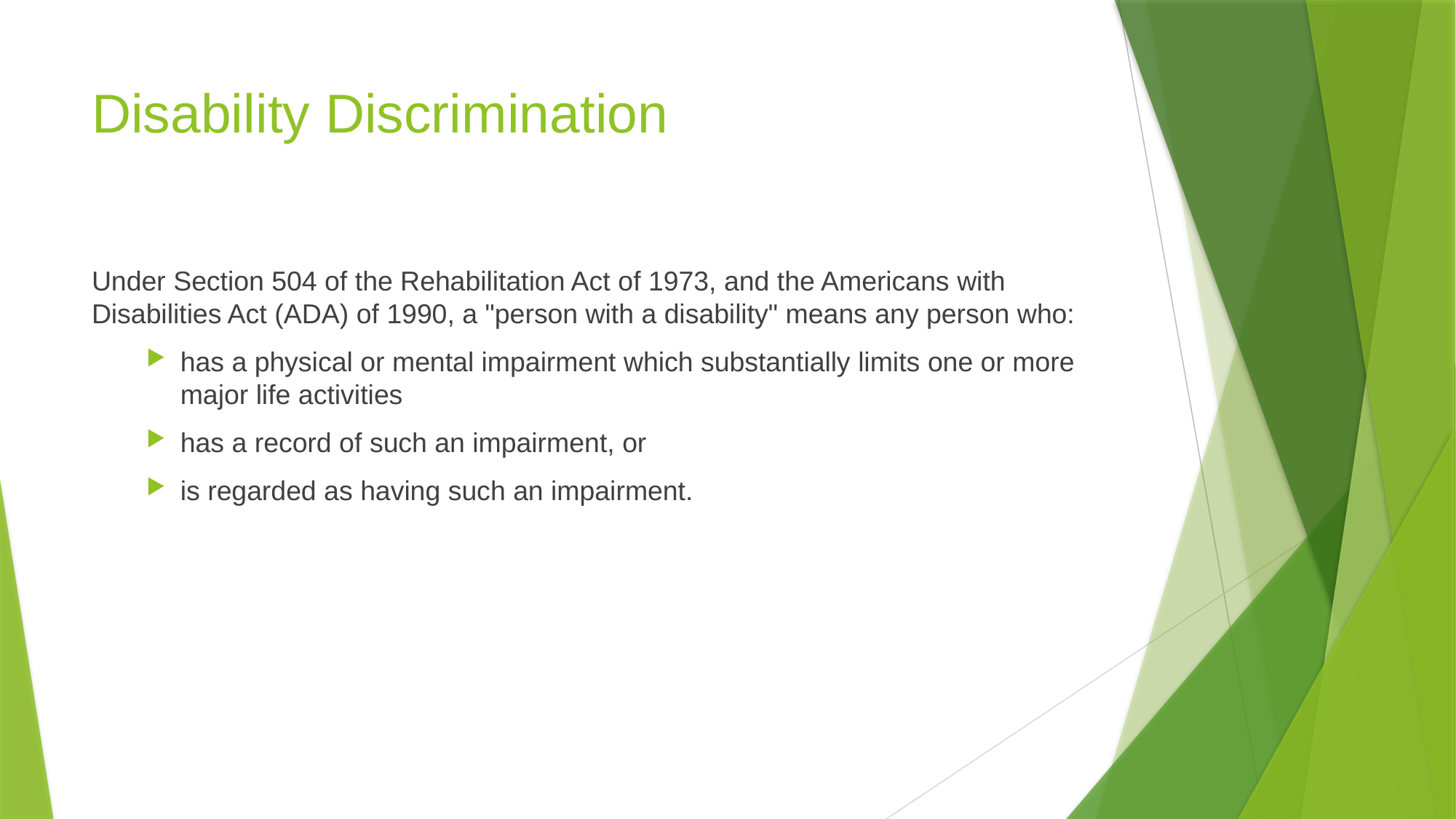

# Disability Discrimination
Under Section 504 of the Rehabilitation Act of 1973, and the Americans with Disabilities Act (ADA) of 1990, a "person with a disability" means any person who:
has a physical or mental impairment which substantially limits one or more major life activities
has a record of such an impairment, or
is regarded as having such an impairment.